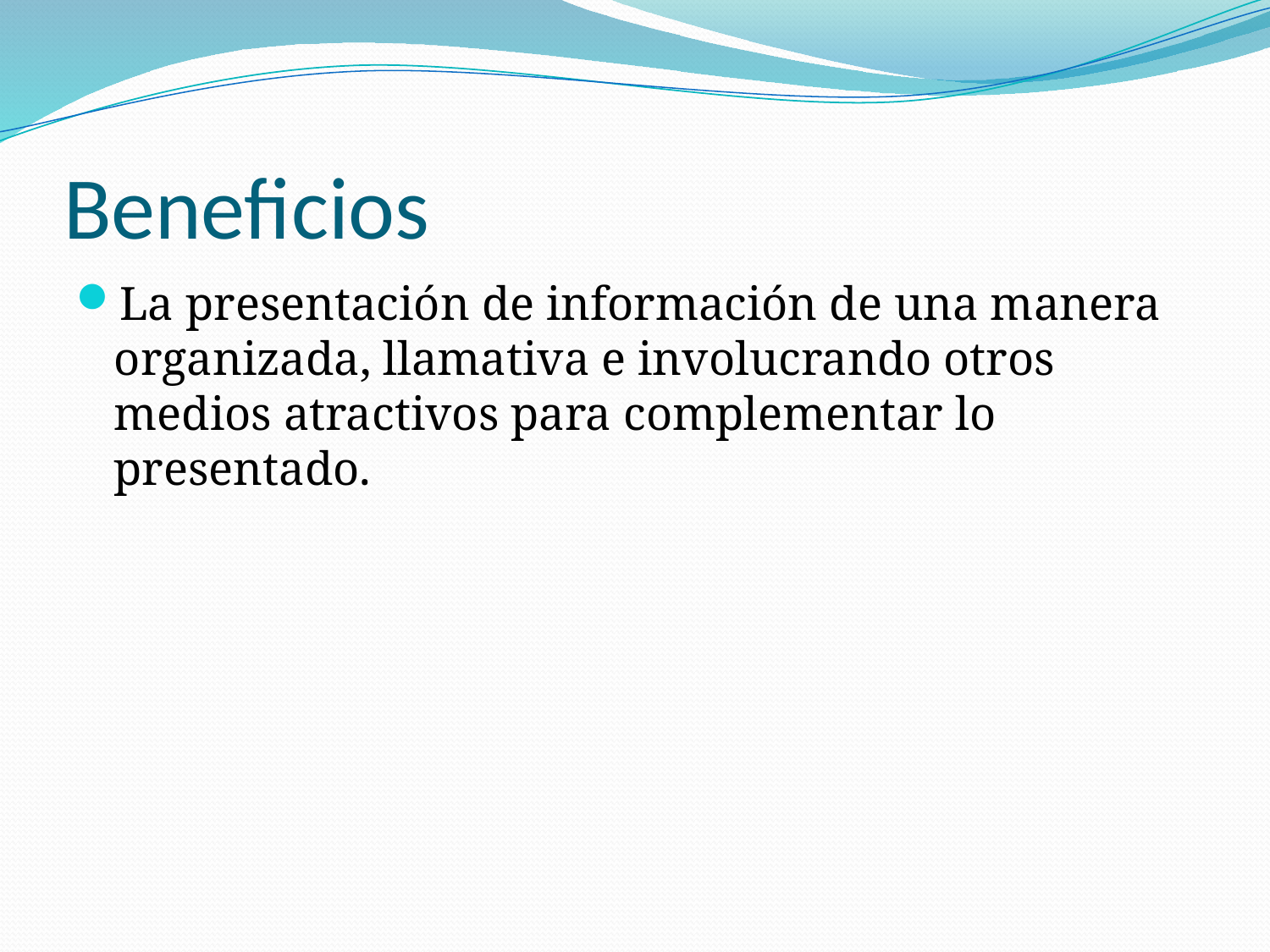

# Beneficios
La presentación de información de una manera organizada, llamativa e involucrando otros medios atractivos para complementar lo presentado.